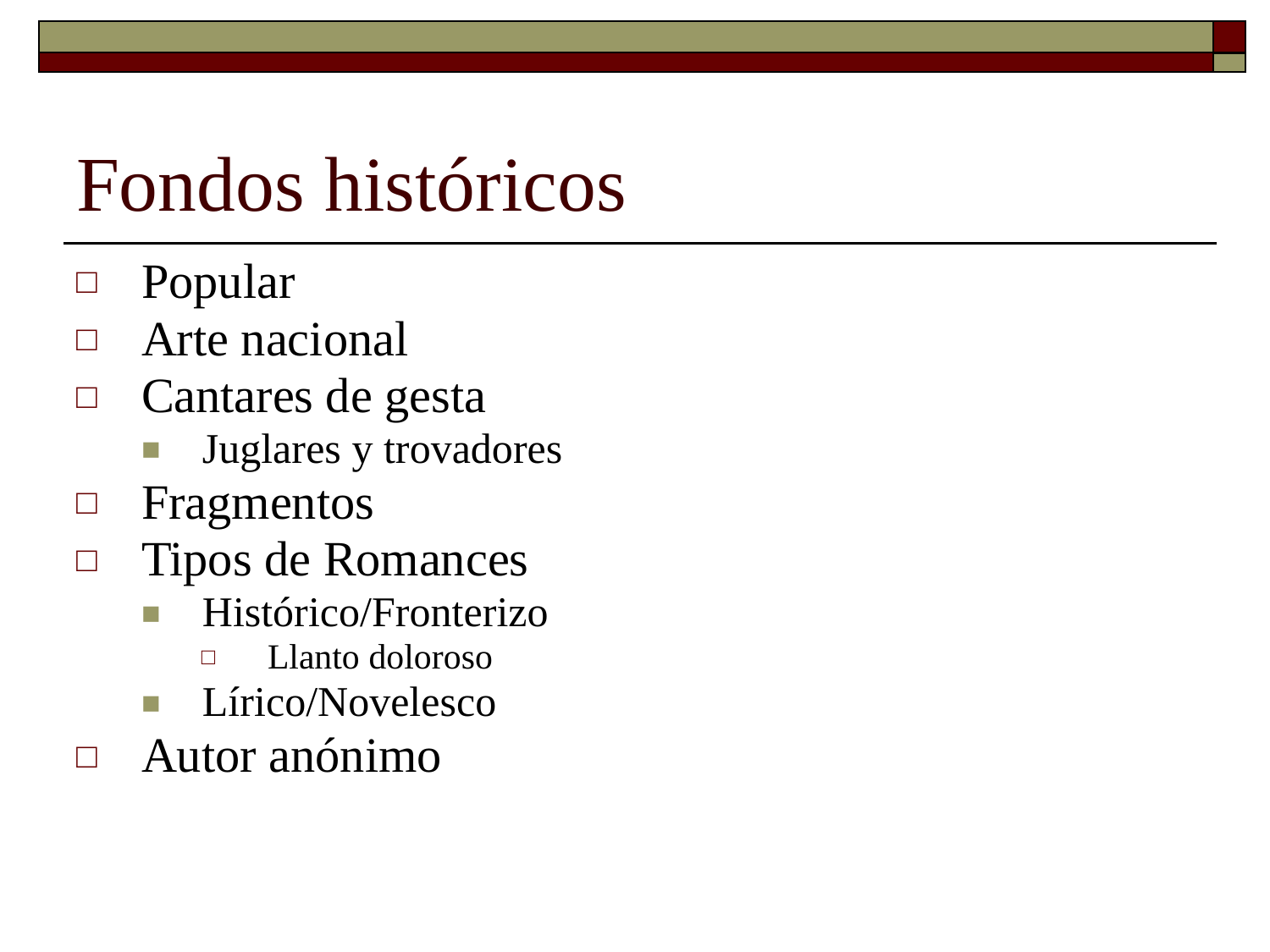

# Fondos históricos
Popular
Arte nacional
Cantares de gesta
Juglares y trovadores
Fragmentos
Tipos de Romances
Histórico/Fronterizo
Llanto doloroso
Lírico/Novelesco
Autor anónimo